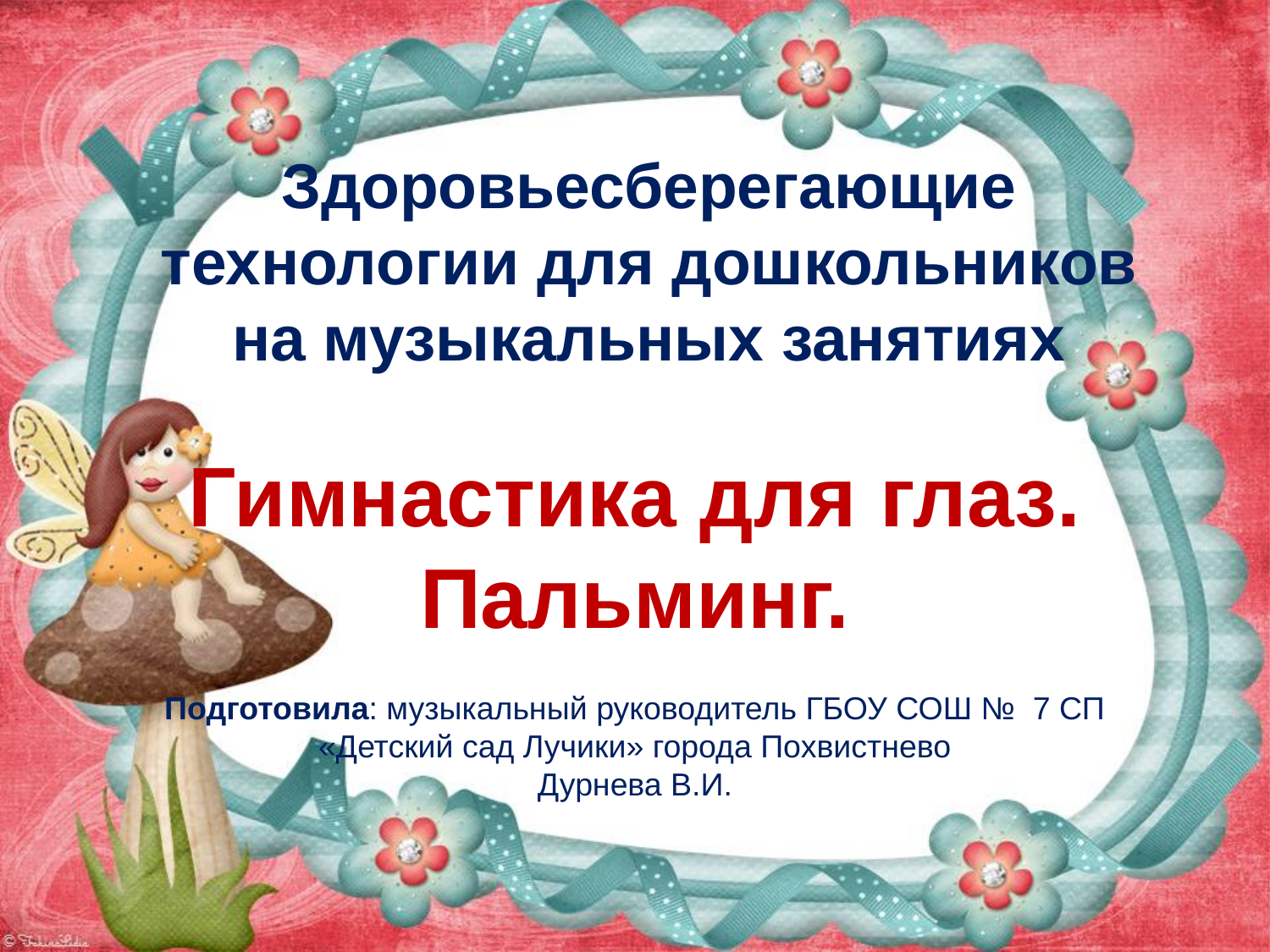

# Здоровьесберегающие технологии для дошкольников на музыкальных занятиях
Гимнастика для глаз.
Пальминг.

Подготовила: музыкальный руководитель ГБОУ СОШ №  7 СП «Детский сад Лучики» города Похвистнево
Дурнева В.И.